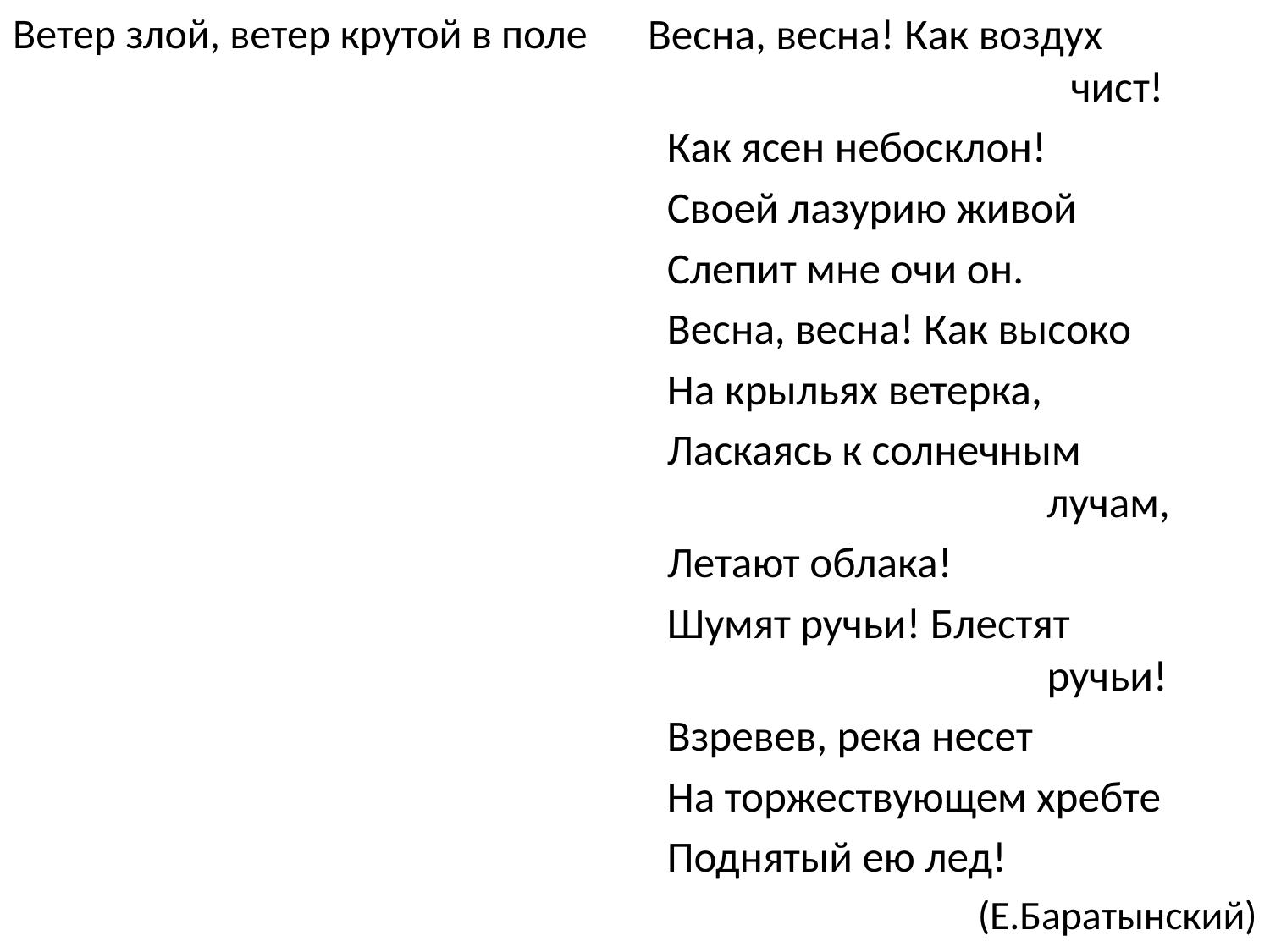

Ветер злой, ветер крутой в поле

Весна, весна! Как воздух иииииииииииииииииичист!
  Как ясен небосклон!
  Своей лазурию живой
  Слепит мне очи он.
  Весна, весна! Как высоко
  На крыльях ветерка,
  Ласкаясь к солнечным ииииииииииииииииилучам,
  Летают облака!
  Шумят ручьи! Блестят иииииииииииииииииручьи!
  Взревев, река несет
  На торжествующем хребте
  Поднятый ею лед!
(Е.Баратынский)